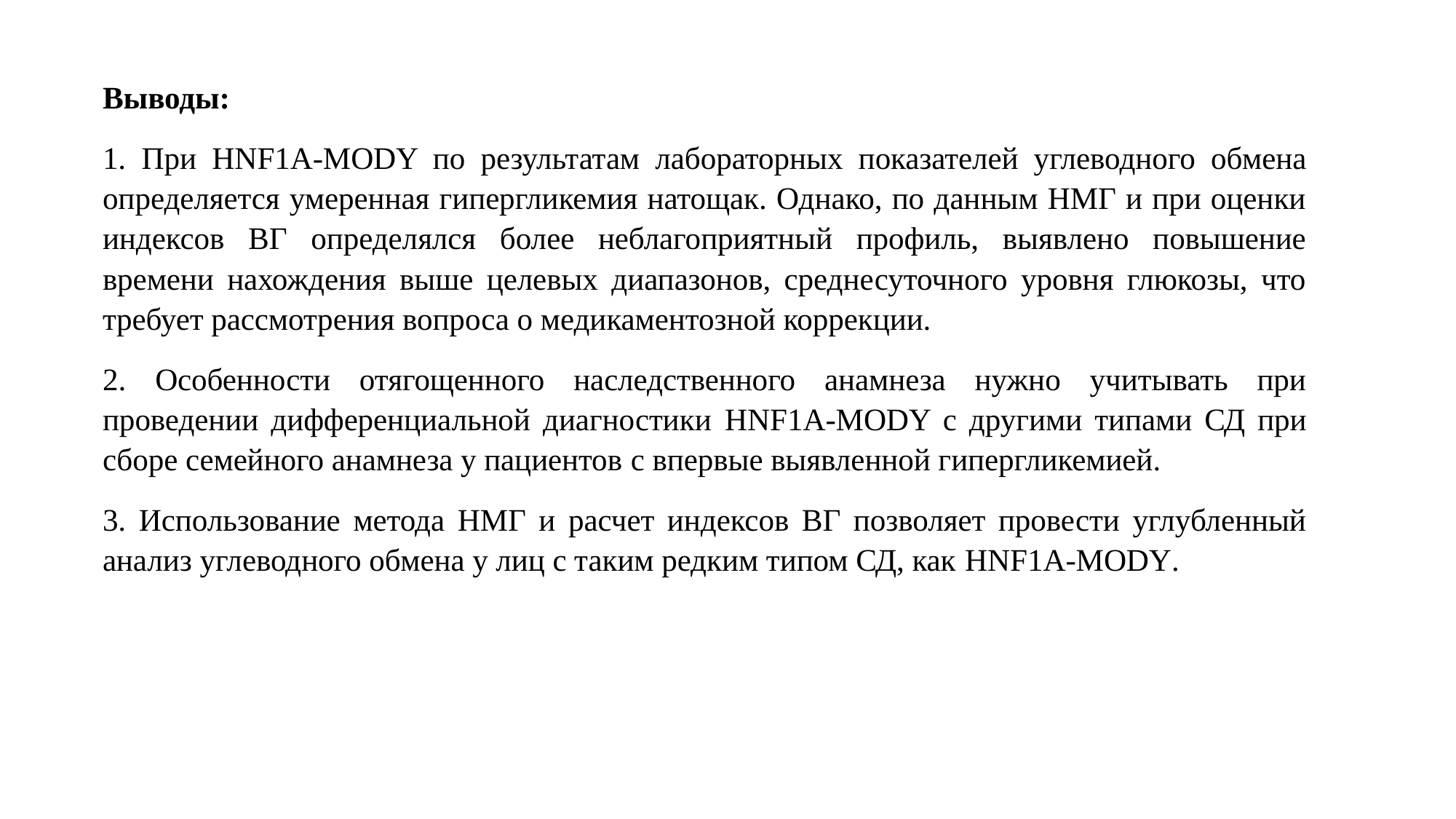

Выводы:
1. При HNF1A-MODY по результатам лабораторных показателей углеводного обмена определяется умеренная гипергликемия натощак. Однако, по данным НМГ и при оценки индексов ВГ определялся более неблагоприятный профиль, выявлено повышение времени нахождения выше целевых диапазонов, среднесуточного уровня глюкозы, что требует рассмотрения вопроса о медикаментозной коррекции.
2. Особенности отягощенного наследственного анамнеза нужно учитывать при проведении дифференциальной диагностики HNF1A-MODY с другими типами СД при сборе семейного анамнеза у пациентов c впервые выявленной гипергликемией.
3. Использование метода НМГ и расчет индексов ВГ позволяет провести углубленный анализ углеводного обмена у лиц с таким редким типом СД, как HNF1A-MODY.